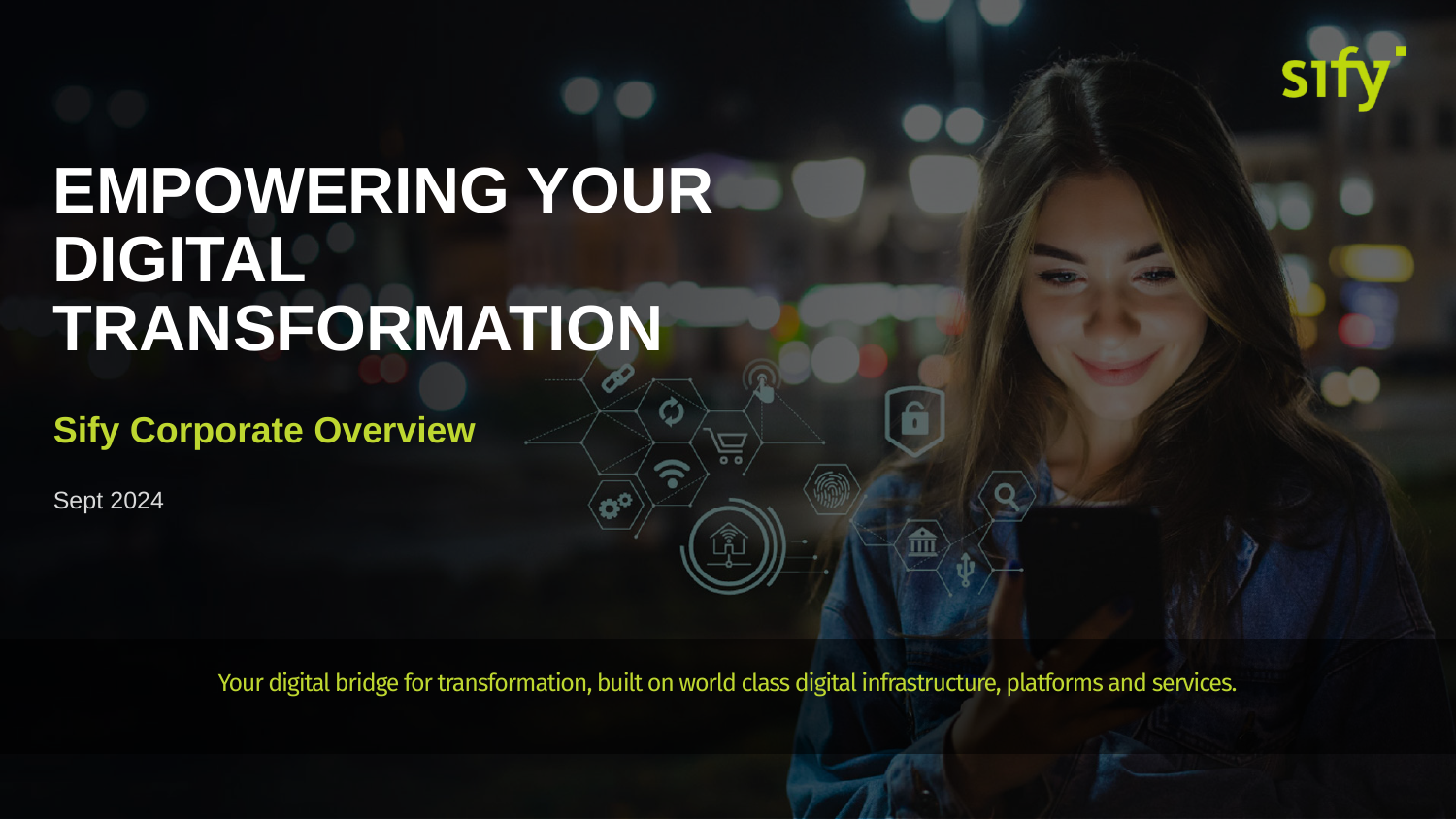

Empowering your
DIGITAL transformation
Sify Corporate Overview
Sept 2024

Your digital bridge for transformation, built on world class digital infrastructure, platforms and services.